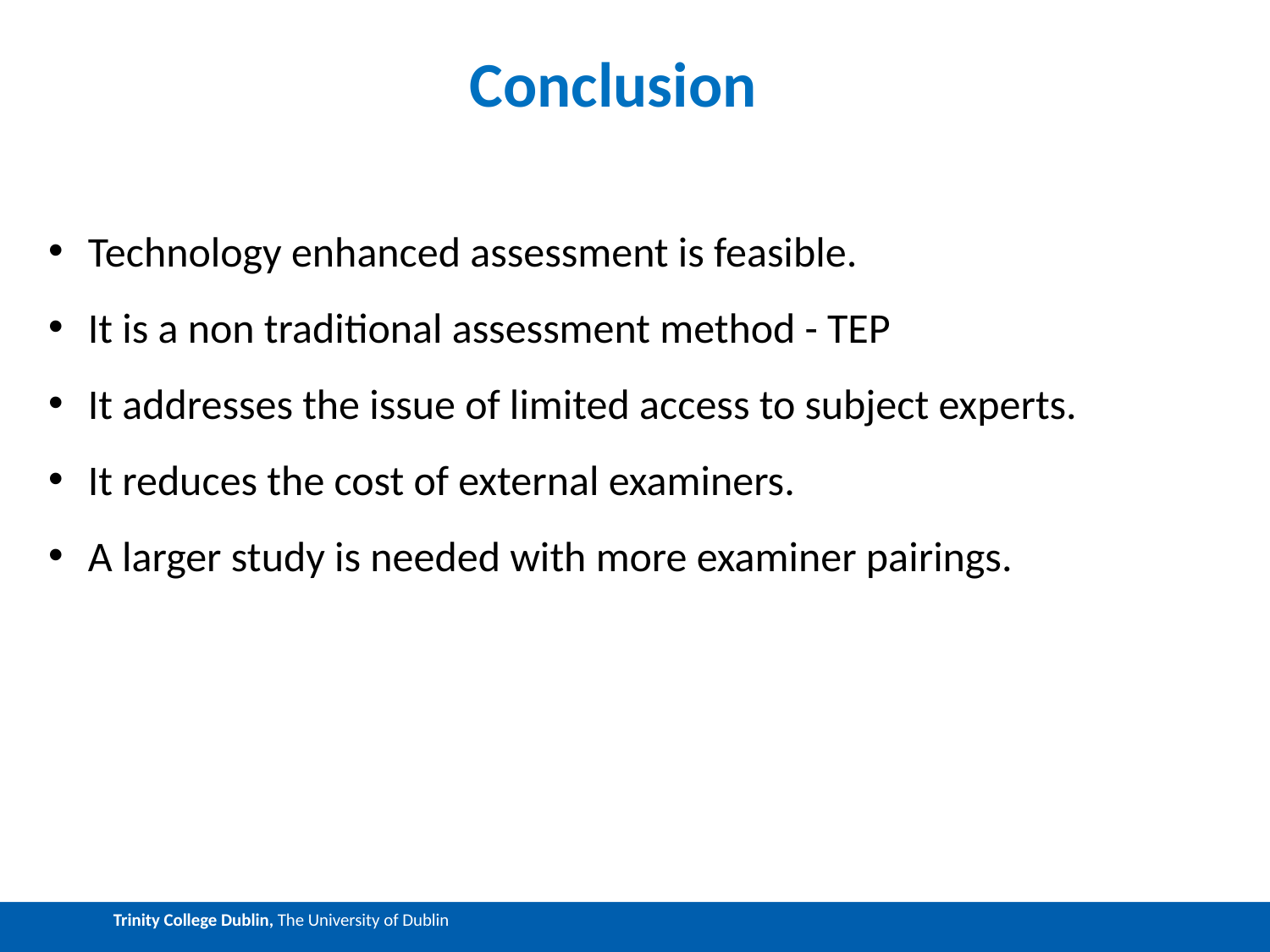

Conclusion
Technology enhanced assessment is feasible.
It is a non traditional assessment method - TEP
It addresses the issue of limited access to subject experts.
It reduces the cost of external examiners.
A larger study is needed with more examiner pairings.